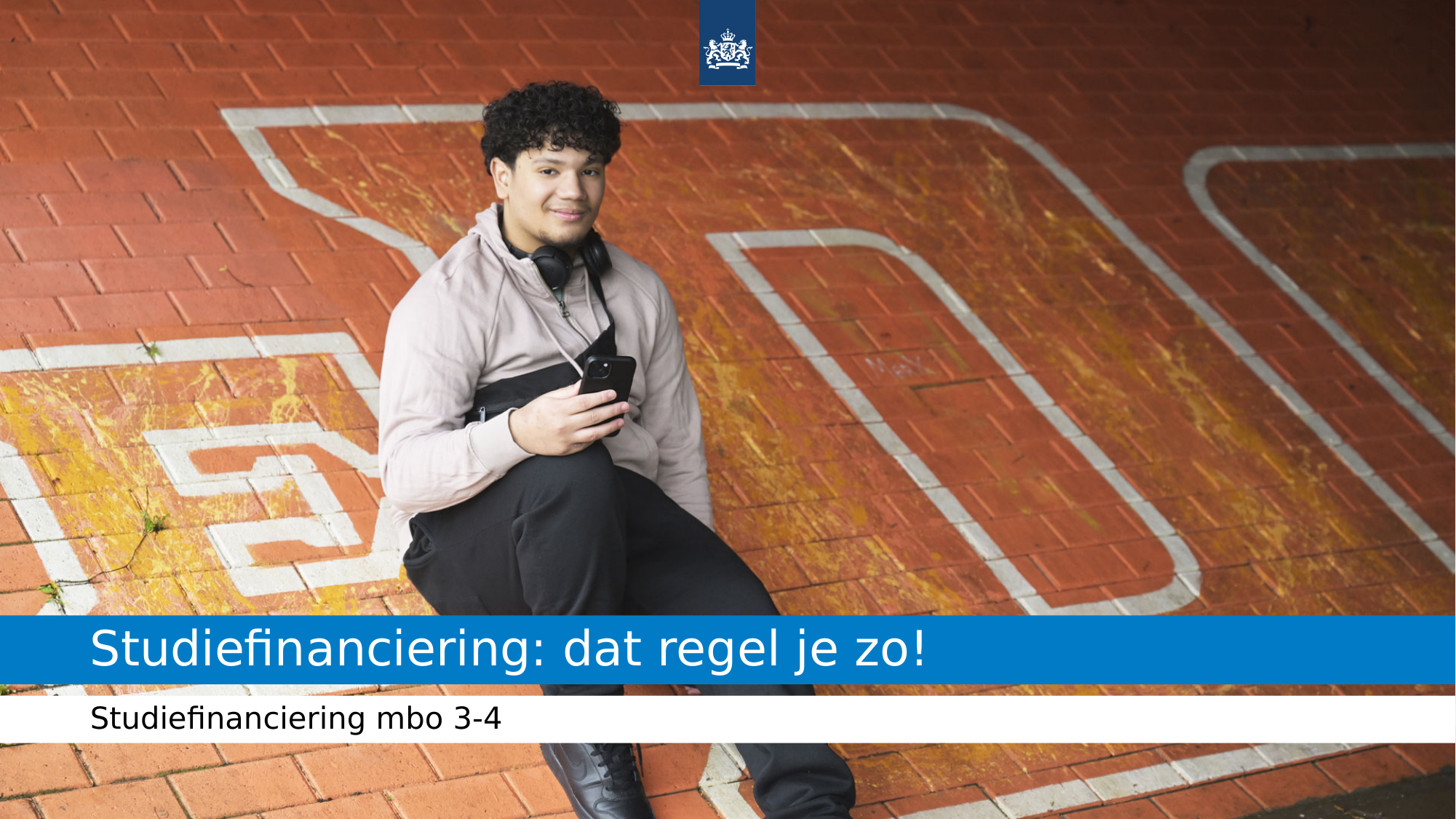

# Studiefinanciering: dat regel je zo!
Studiefinanciering mbo 3-4